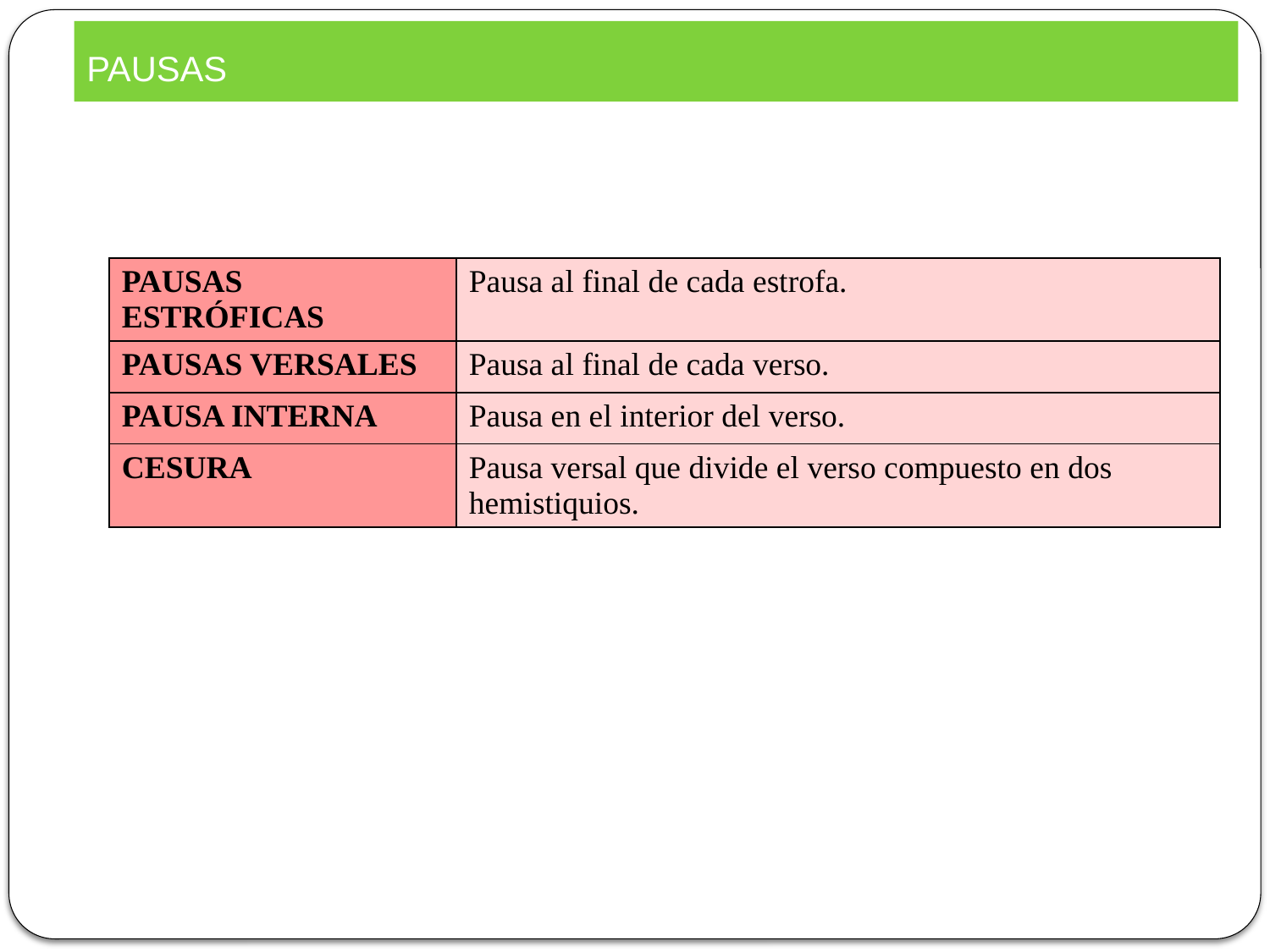

PAUSAS
| PAUSAS ESTRÓFICAS | Pausa al final de cada estrofa. |
| --- | --- |
| PAUSAS VERSALES | Pausa al final de cada verso. |
| PAUSA INTERNA | Pausa en el interior del verso. |
| CESURA | Pausa versal que divide el verso compuesto en dos hemistiquios. |